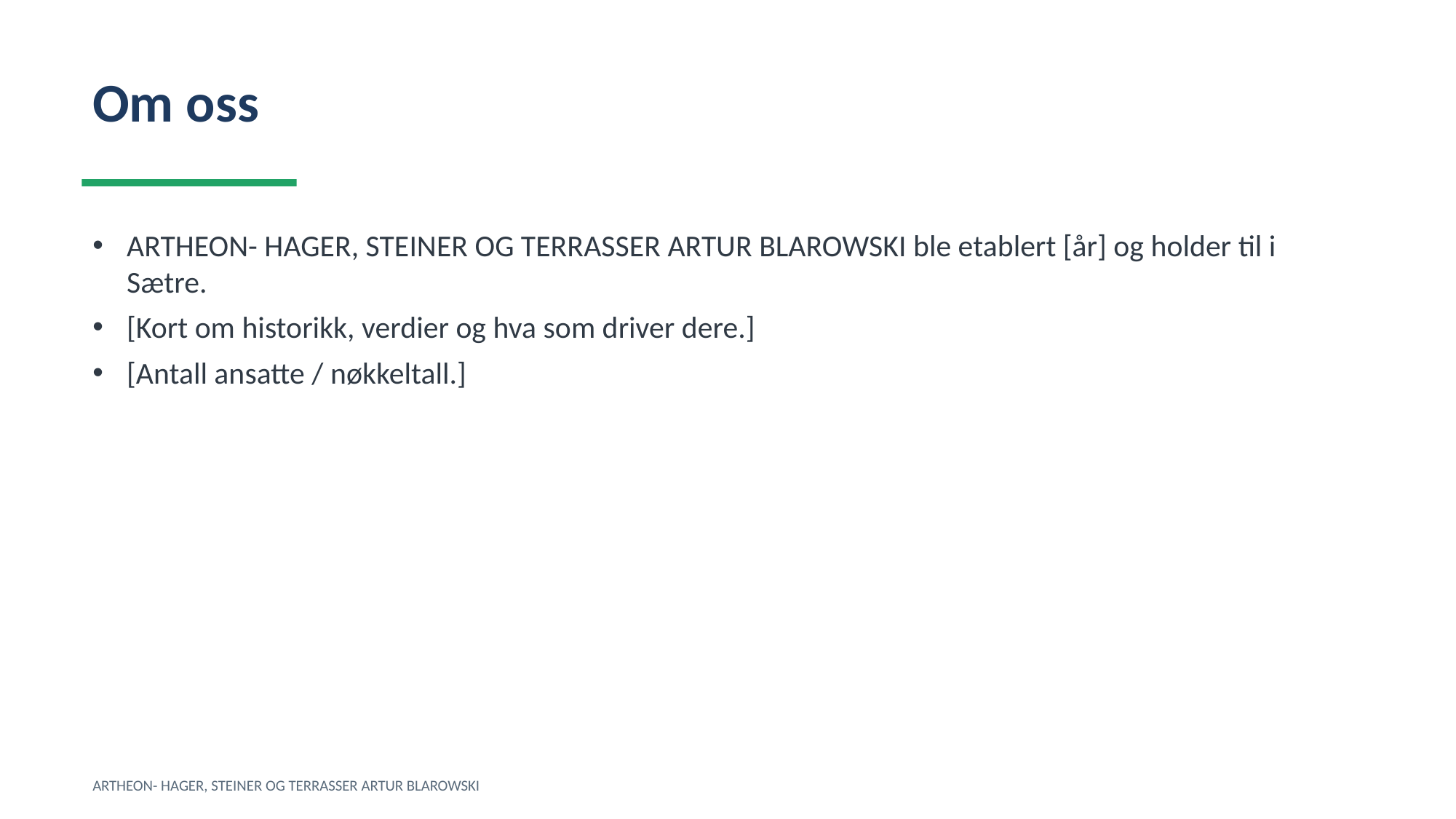

Om oss

ARTHEON- HAGER, STEINER OG TERRASSER ARTUR BLAROWSKI ble etablert [år] og holder til i Sætre.
[Kort om historikk, verdier og hva som driver dere.]
[Antall ansatte / nøkkeltall.]
ARTHEON- HAGER, STEINER OG TERRASSER ARTUR BLAROWSKI